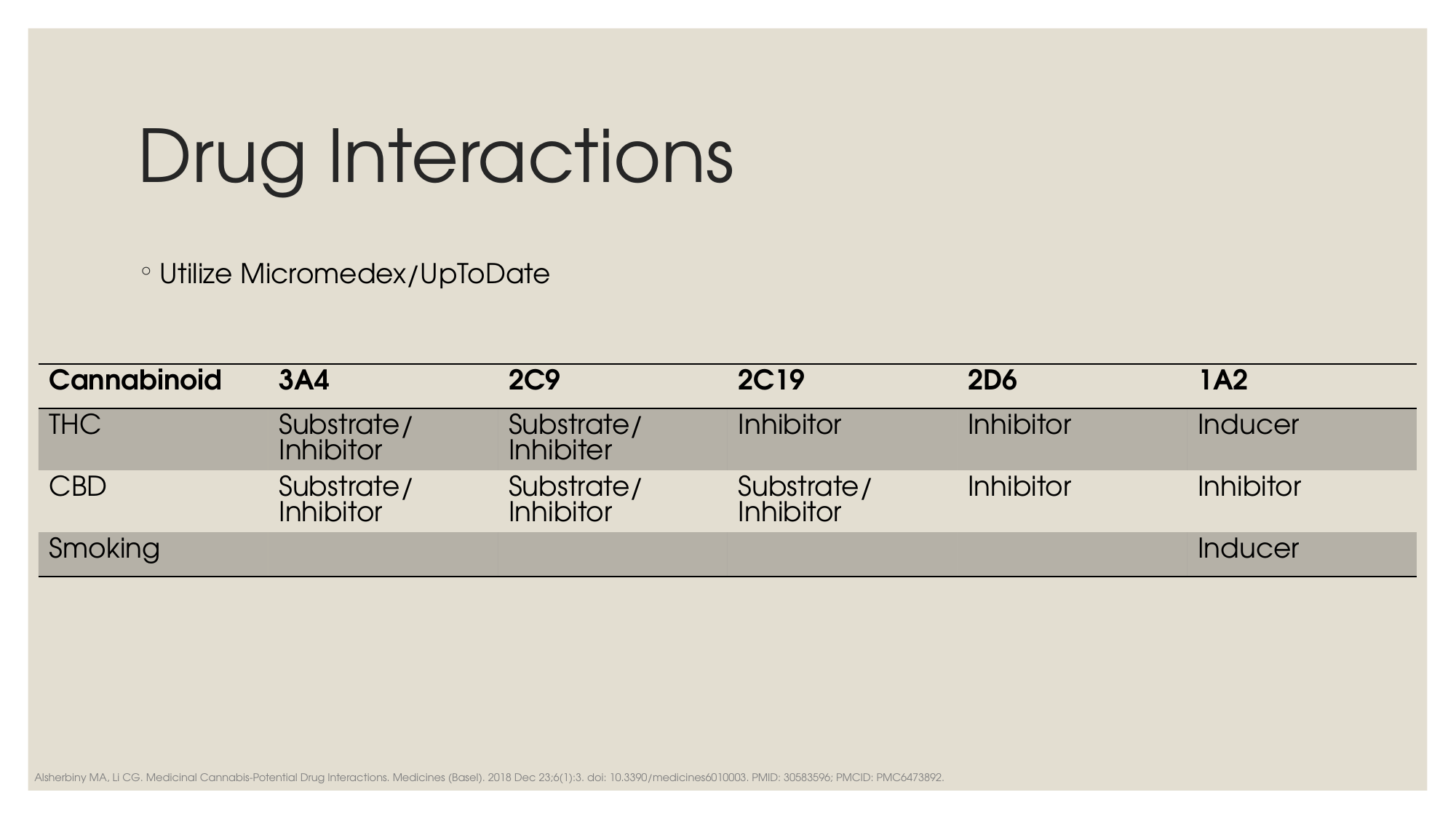

# Drug Interactions
Utilize Micromedex/UpToDate

| Cannabinoid | 3A4 | 2C9 | 2C19 | 2D6 | 1A2 |
| --- | --- | --- | --- | --- | --- |
| THC | Substrate/ Inhibitor | Substrate/ Inhibiter | Inhibitor | Inhibitor | Inducer |
| CBD | Substrate/ Inhibitor | Substrate/ Inhibitor | Substrate/ Inhibitor | Inhibitor | Inhibitor |
| Smoking |  |  |  |  | Inducer |
Alsherbiny MA, Li CG. Medicinal Cannabis-Potential Drug Interactions. Medicines (Basel). 2018 Dec 23;6(1):3. doi: 10.3390/medicines6010003. PMID: 30583596; PMCID: PMC6473892.